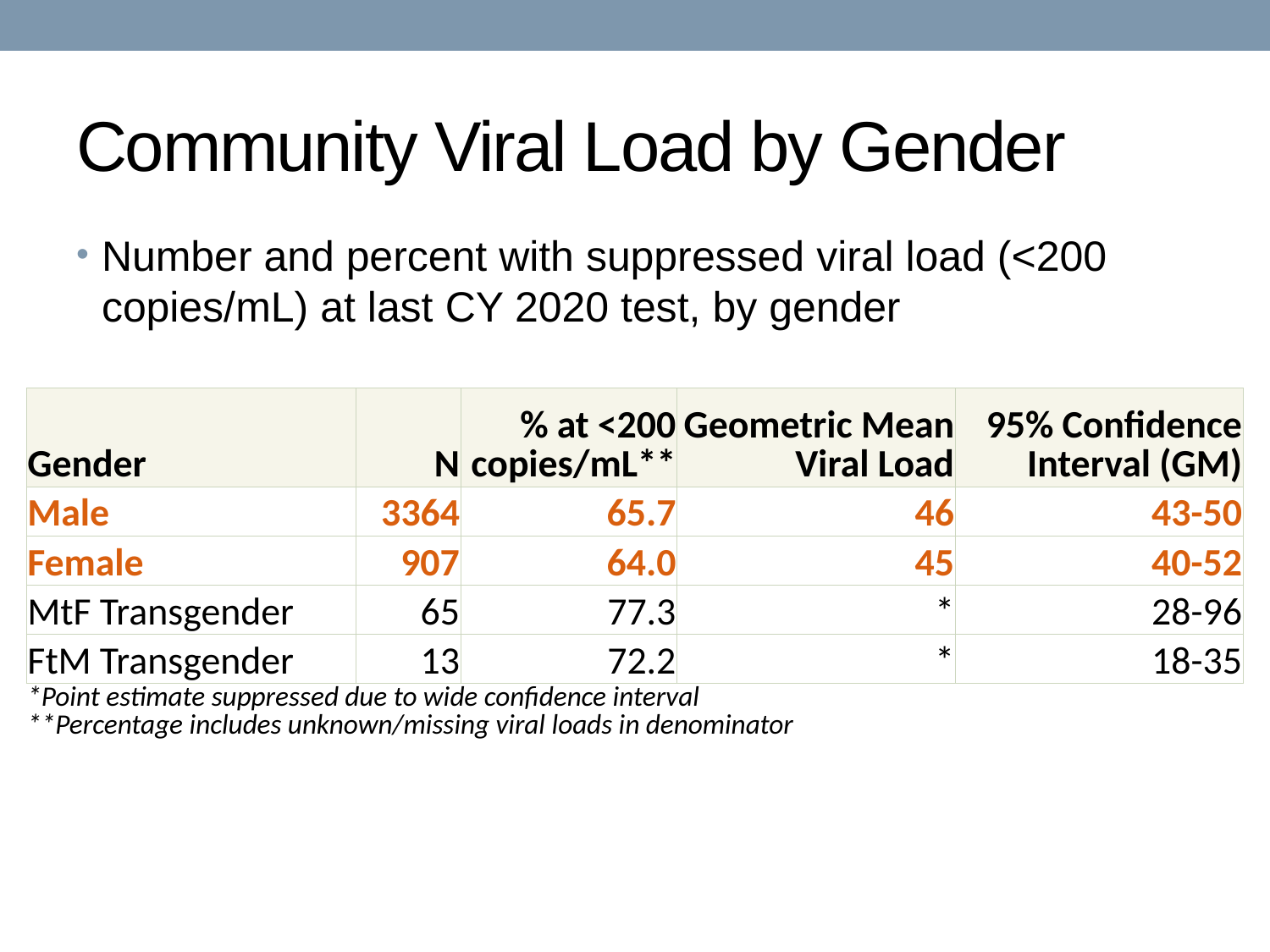

# Community Viral Load by Gender

Number and percent with suppressed viral load (<200 copies/mL) at last CY 2020 test, by gender

| Gender | N | % at <200 copies/mL\*\* | Geometric Mean Viral Load | 95% Confidence Interval (GM) |
| --- | --- | --- | --- | --- |
| Male | 3364 | 65.7 | 46 | 43-50 |
| Female | 907 | 64.0 | 45 | 40-52 |
| MtF Transgender | 65 | 77.3 | \* | 28-96 |
| FtM Transgender | 13 | 72.2 | \* | 18-35 |
| \*Point estimate suppressed due to wide confidence interval \*\*Percentage includes unknown/missing viral loads in denominator |  |  |  |  |